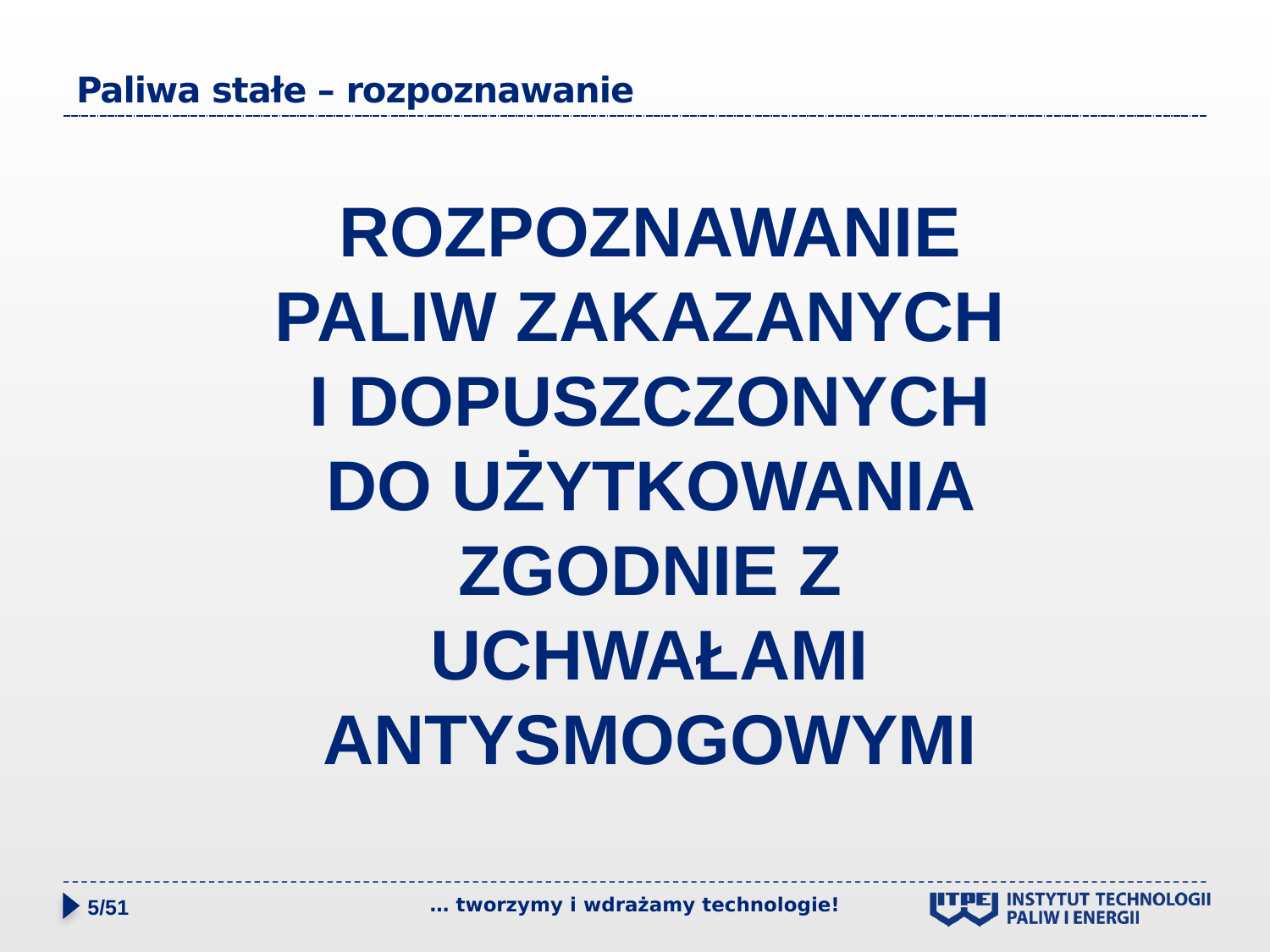

# Paliwa stałe – rozpoznawanie

ROZPOZNAWANIE PALIW ZAKAZANYCH
I DOPUSZCZONYCH DO UŻYTKOWANIA ZGODNIE Z UCHWAŁAMI ANTYSMOGOWYMI